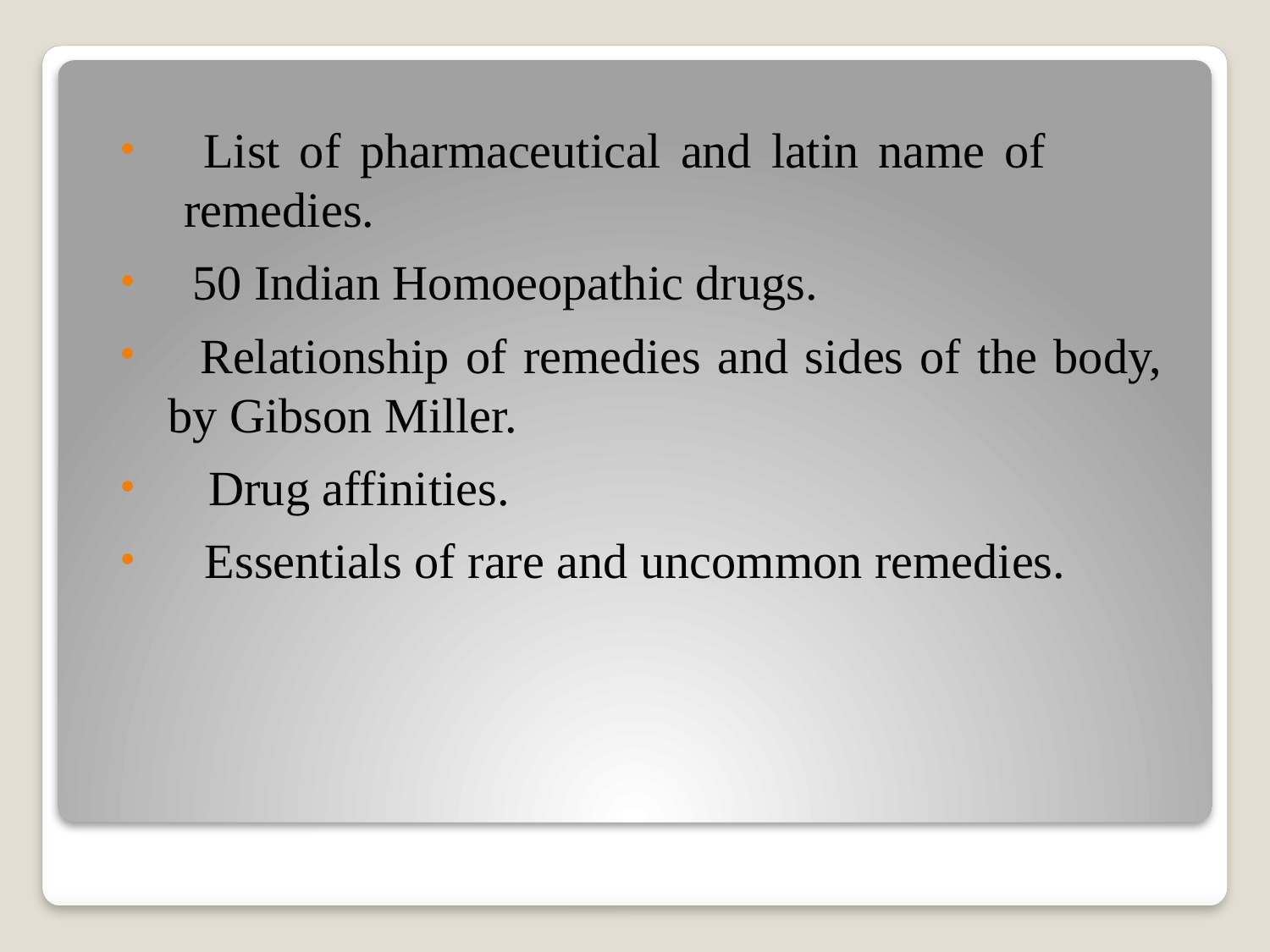

List of pharmaceutical and latin name of       remedies.
  50 Indian Homoeopathic drugs.
  Relationship of remedies and sides of the body, by Gibson Miller.
  Drug affinities.
   Essentials of rare and uncommon remedies.